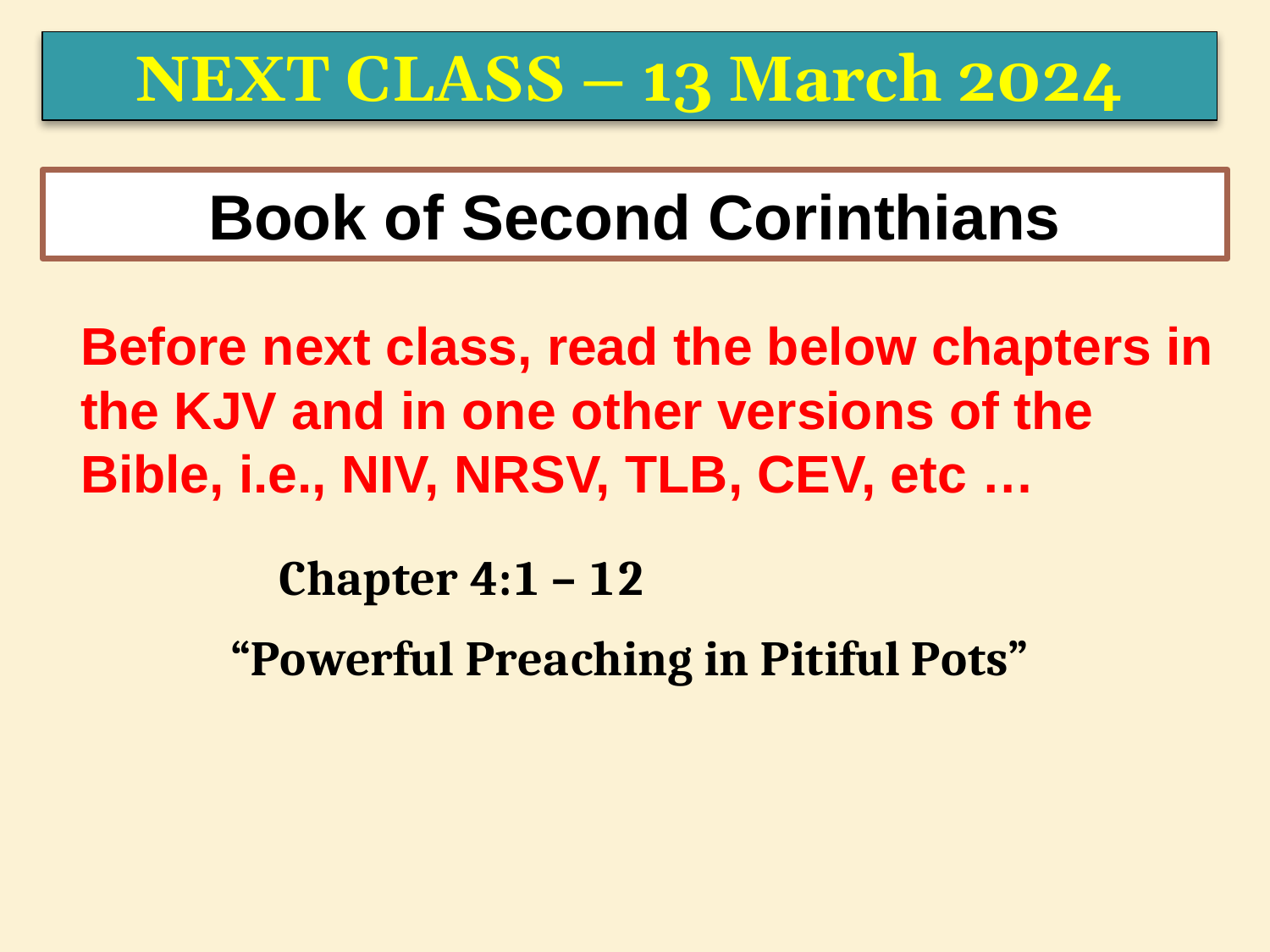

NEXT CLASS – 13 March 2024
Book of Second Corinthians
	Before next class, read the below chapters in the KJV and in one other versions of the Bible, i.e., NIV, NRSV, TLB, CEV, etc …
Chapter 4:1 – 12
“Powerful Preaching in Pitiful Pots”